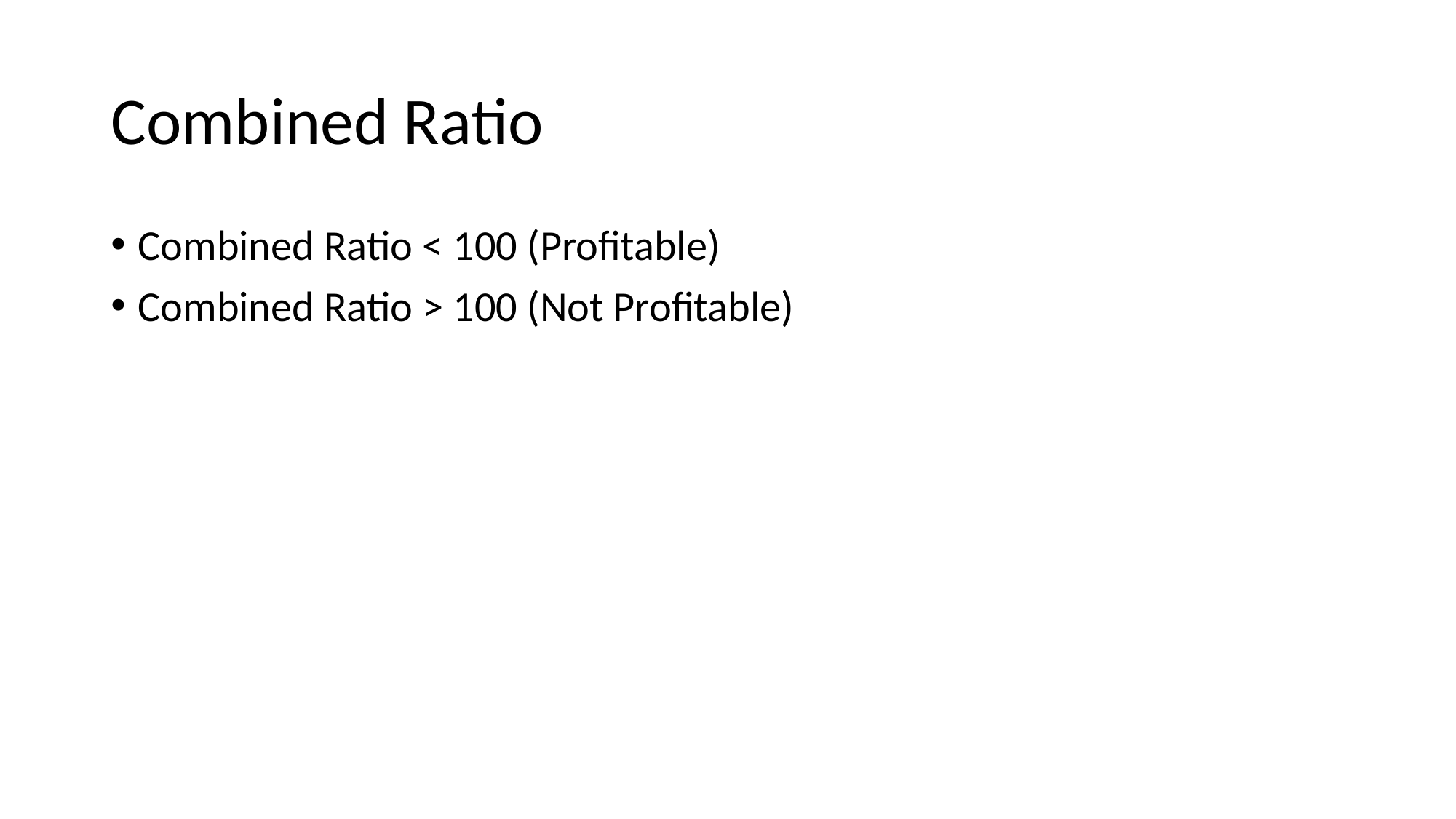

# Combined Ratio
Combined Ratio < 100 (Profitable)
Combined Ratio > 100 (Not Profitable)